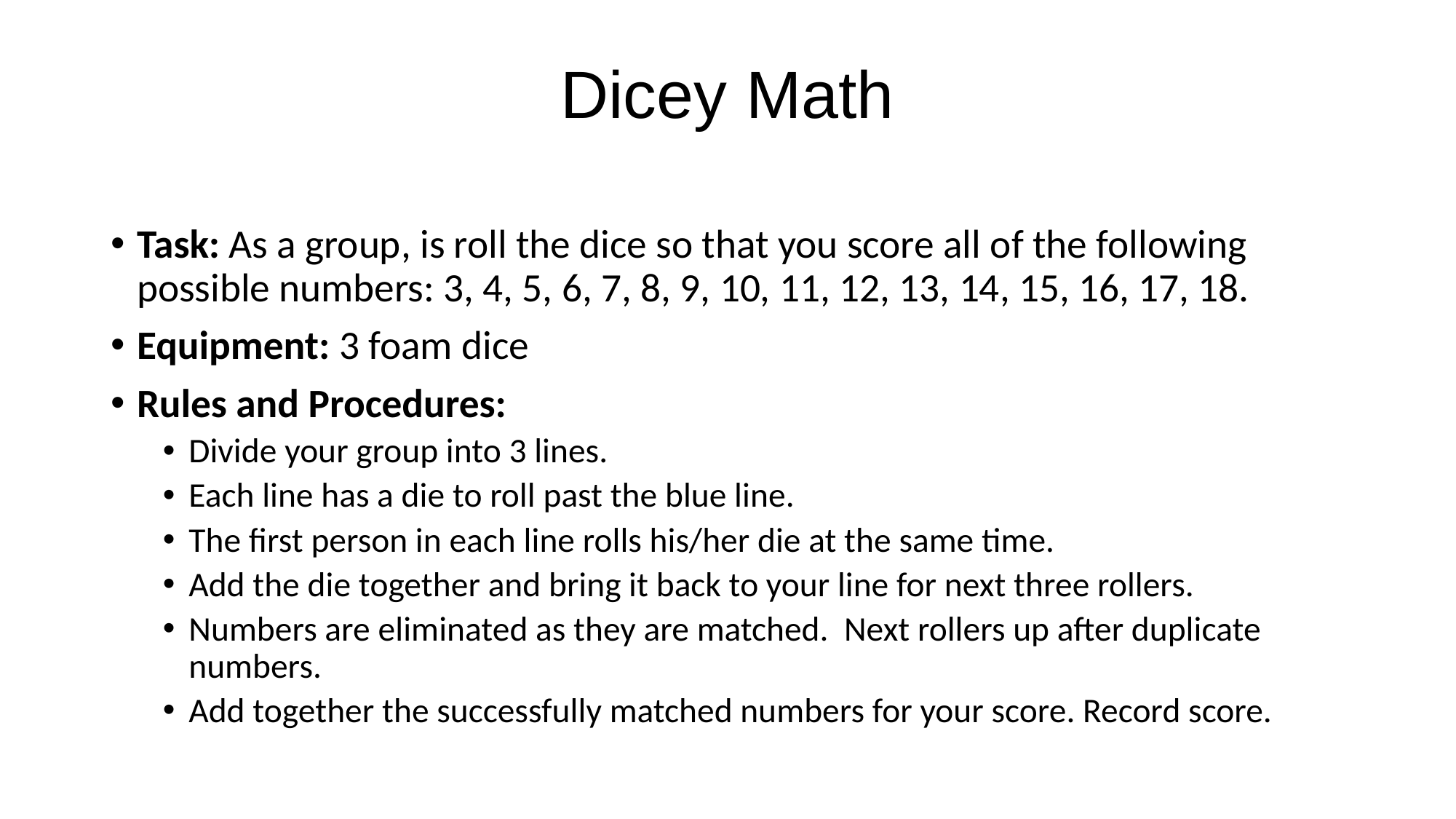

# Dicey Math
Task: As a group, is roll the dice so that you score all of the following possible numbers: 3, 4, 5, 6, 7, 8, 9, 10, 11, 12, 13, 14, 15, 16, 17, 18.
Equipment: 3 foam dice
Rules and Procedures:
Divide your group into 3 lines.
Each line has a die to roll past the blue line.
The first person in each line rolls his/her die at the same time.
Add the die together and bring it back to your line for next three rollers.
Numbers are eliminated as they are matched.  Next rollers up after duplicate numbers.
Add together the successfully matched numbers for your score. Record score.